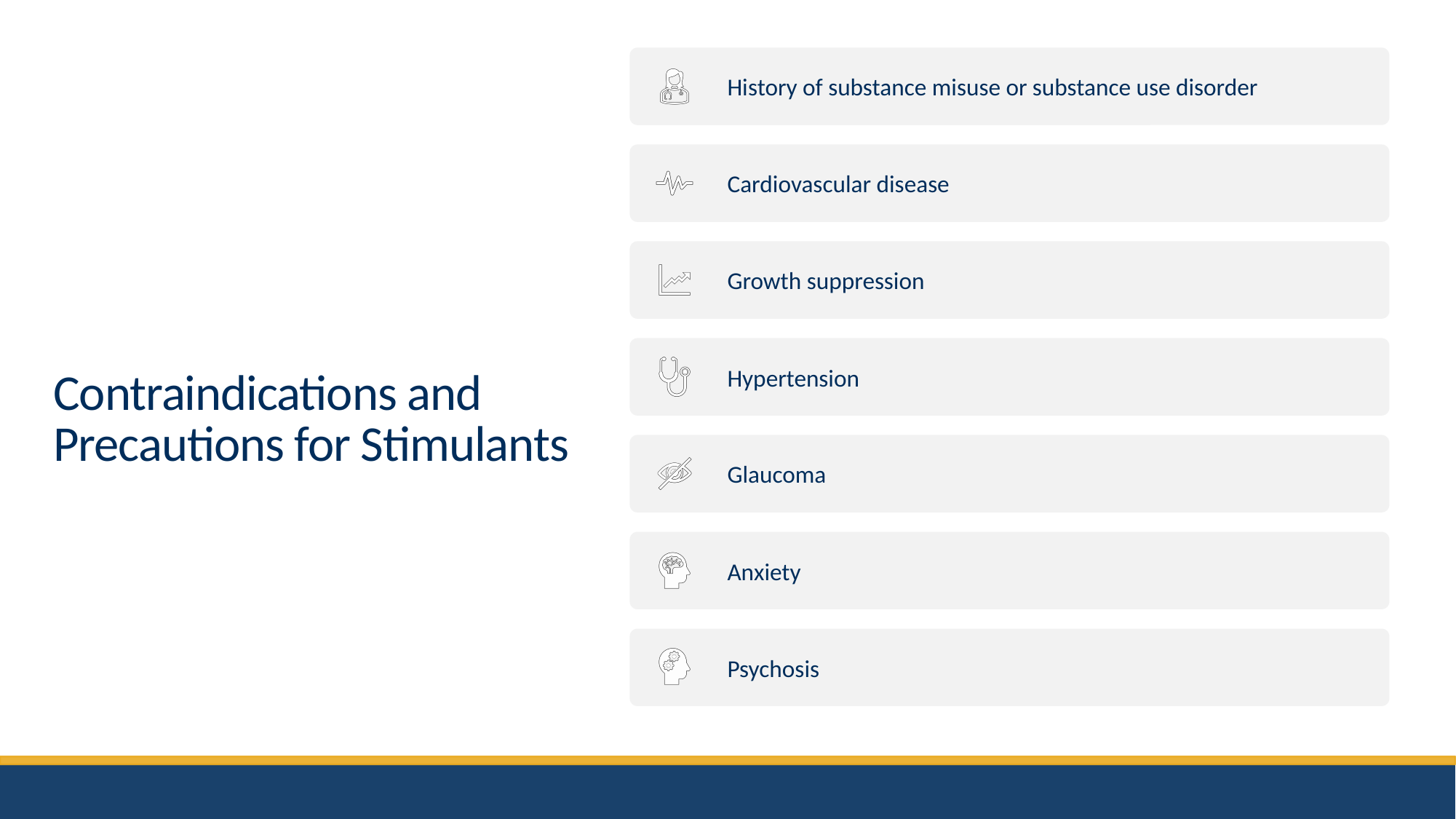

History of substance misuse or substance use disorder
Cardiovascular disease
Growth suppression
Hypertension
Glaucoma
Anxiety
Psychosis
Contraindications and Precautions for Stimulants